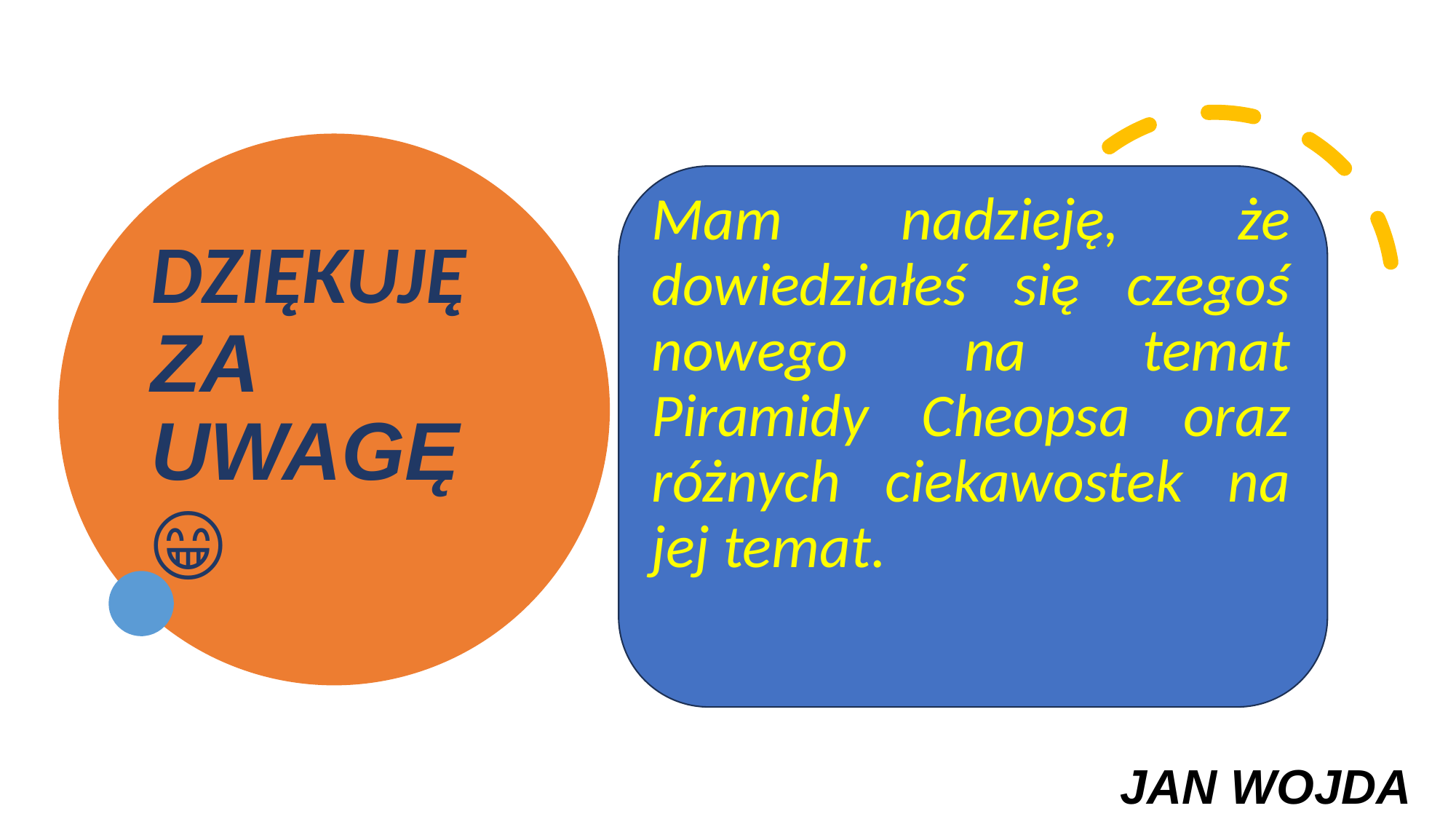

# DZIĘKUJĘ ZA UWAGĘ😁
Mam nadzieję, że dowiedziałeś się czegoś nowego na temat Piramidy Cheopsa oraz różnych ciekawostek na jej temat.

JAN WOJDA